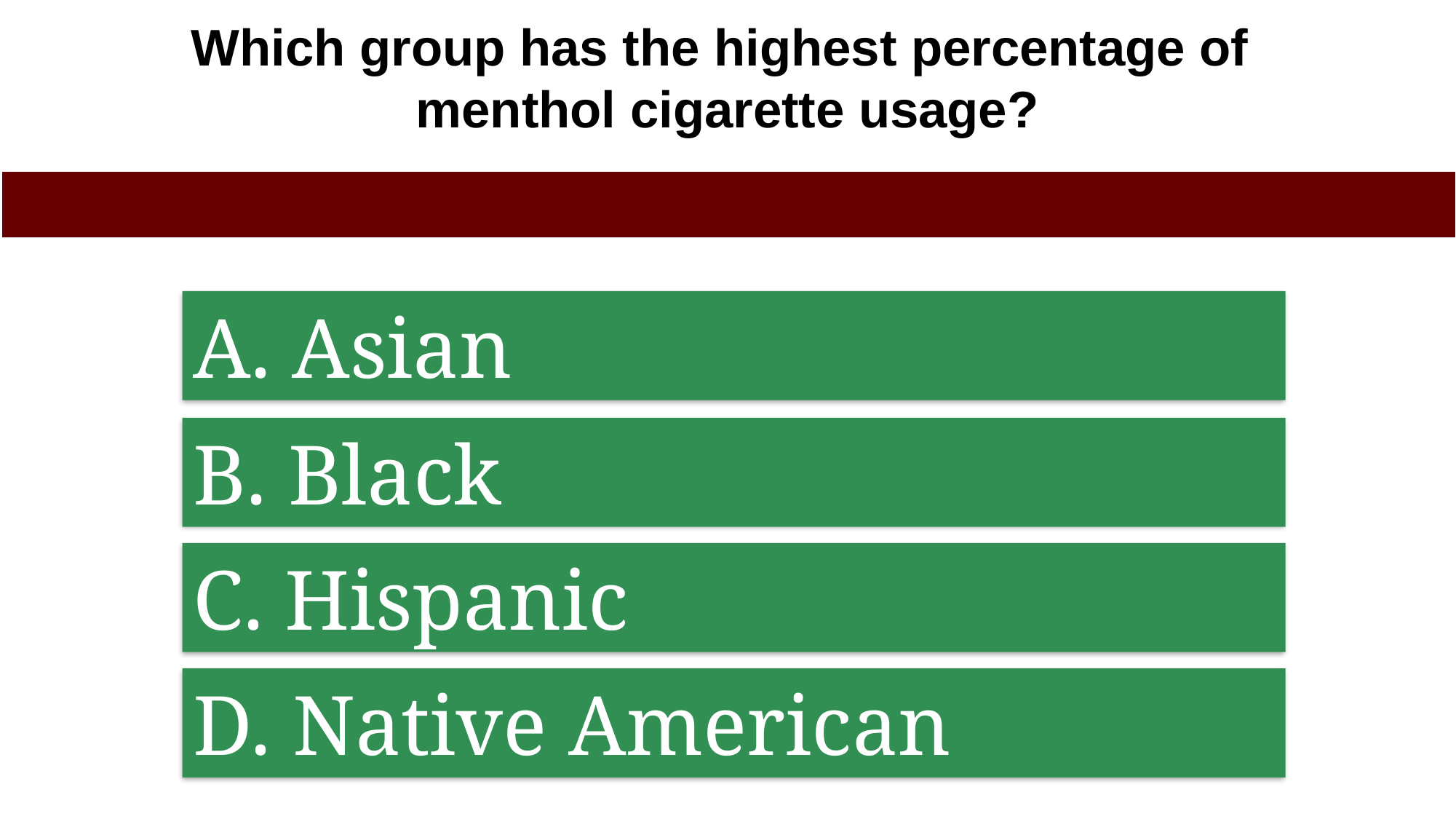

Which group has the highest percentage of
menthol cigarette usage?

A. Asian
B. Black
C. Hispanic
D. Native American